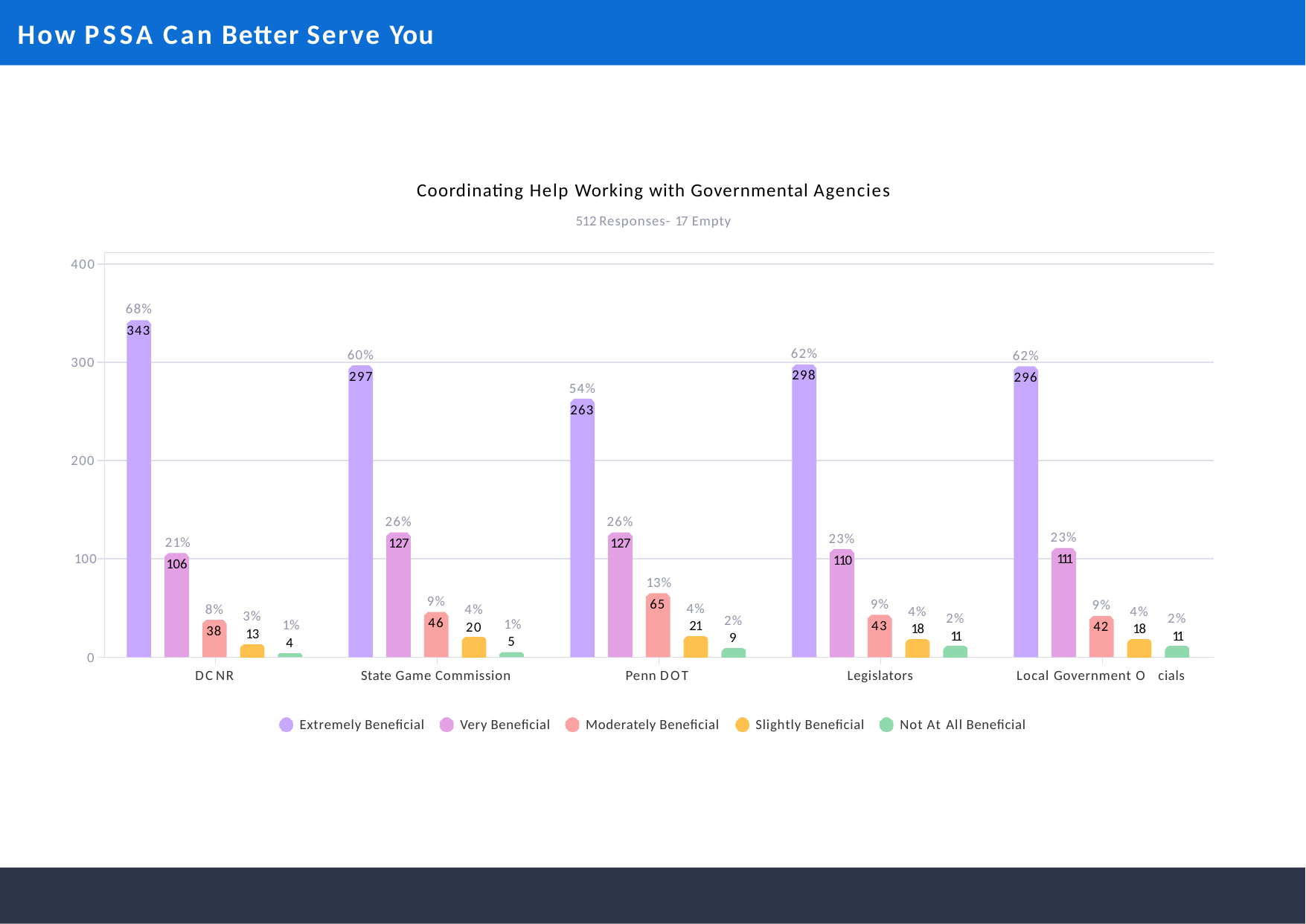

# How PSSA Can Better Serve You
Coordinating Help Working with Governmental Agencies
512 Responses- 17 Empty

400

68%
343
62%
60%
62%
300
298
297
296
54%
263
200
26%
127
26%
127
23%
111
23%
110
21%
106

100
13%
65
9%
46
9%
43
9%
42

8%
38
4%
21
4%
20
4%
18
4%
18
3%
13
2%
11
2%
11
2%
9
1%
5
1%
4

0
DCNR
State Game Commission
Penn DOT
Legislators
Local Government O cials
Extremely Beneficial
Very Beneficial
Moderately Beneficial
Slightly Beneficial
Not At All Beneficial